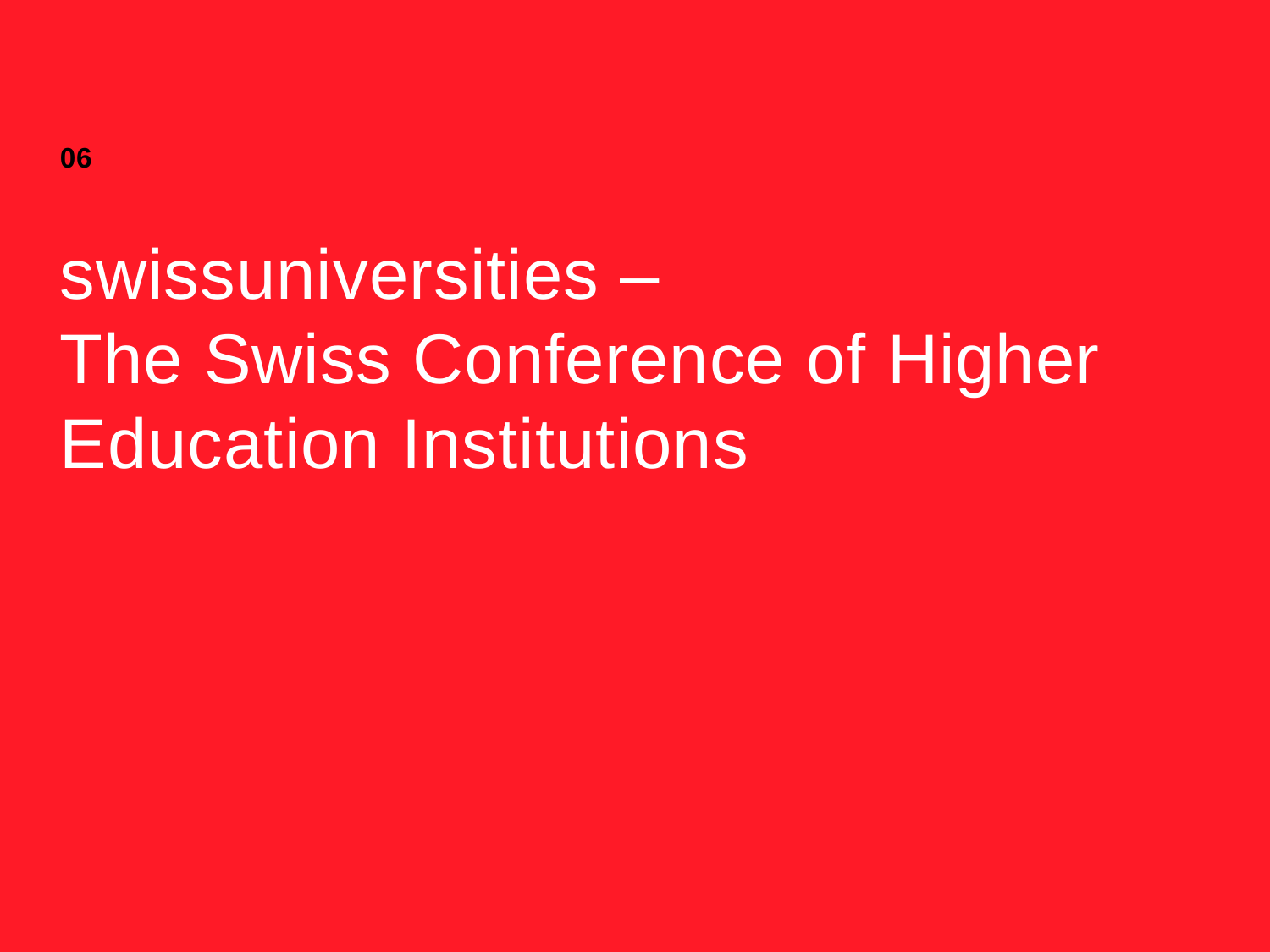

06
# swissuniversities – The Swiss Conference of Higher Education Institutions